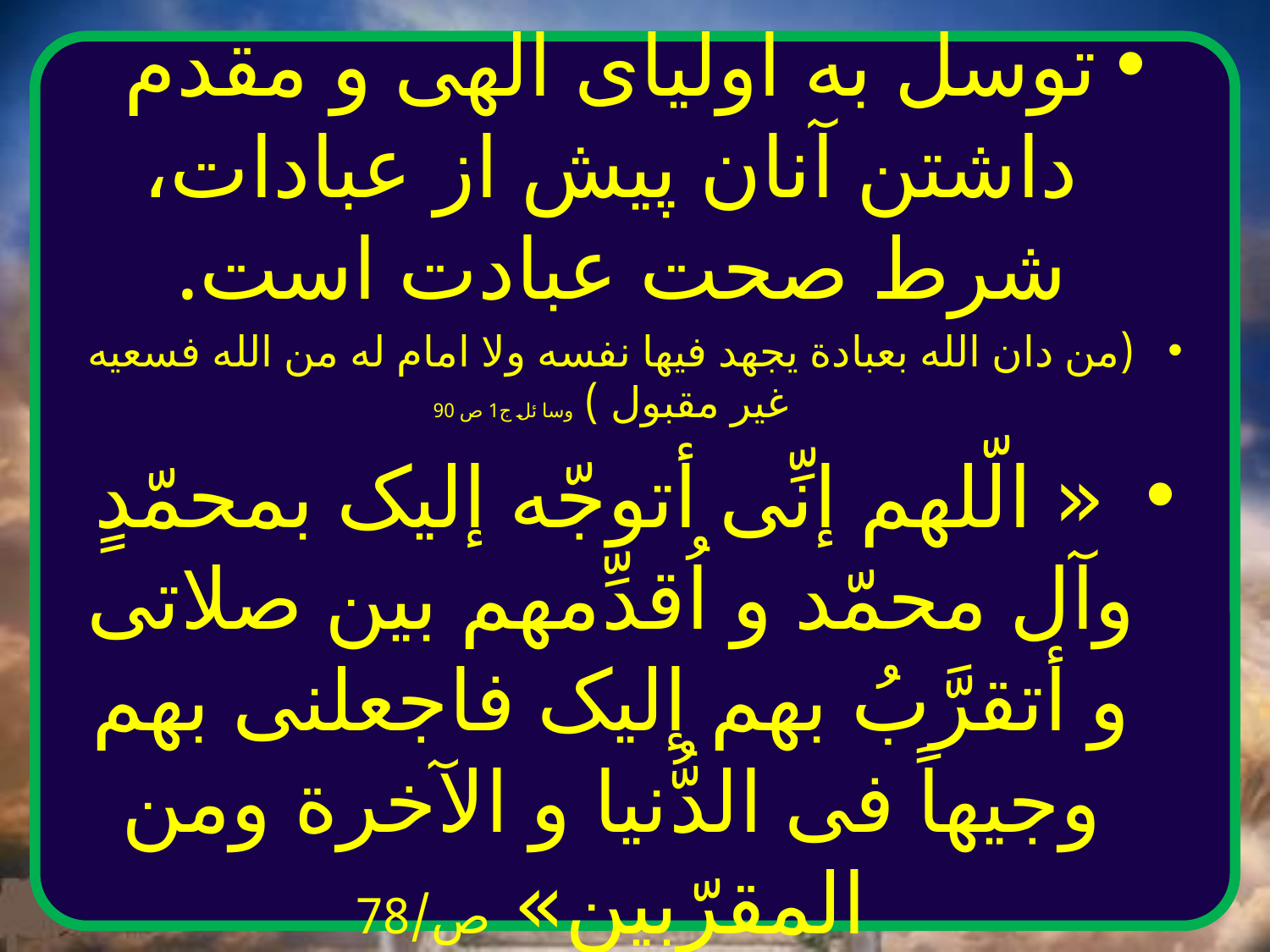

توسل به اولیای الهی و مقدم داشتن آنان پیش از عبادات، شرط صحت عبادت است.
(من دان الله بعبادة یجهد فیها نفسه ولا امام له من الله فسعیه غیر مقبول ) وسا ئل ج1 ص 90
 « الّلهم إنِّی أتوجّه إلیک بمحمّدٍ وآل محمّد و اُقدِّمهم بین صلاتی و أتقرَّبُ بهم إلیک فاجعلنی بهم وجیهاً فی الدُّنیا و الآخرة ومن المقرّبین» ص/78
#